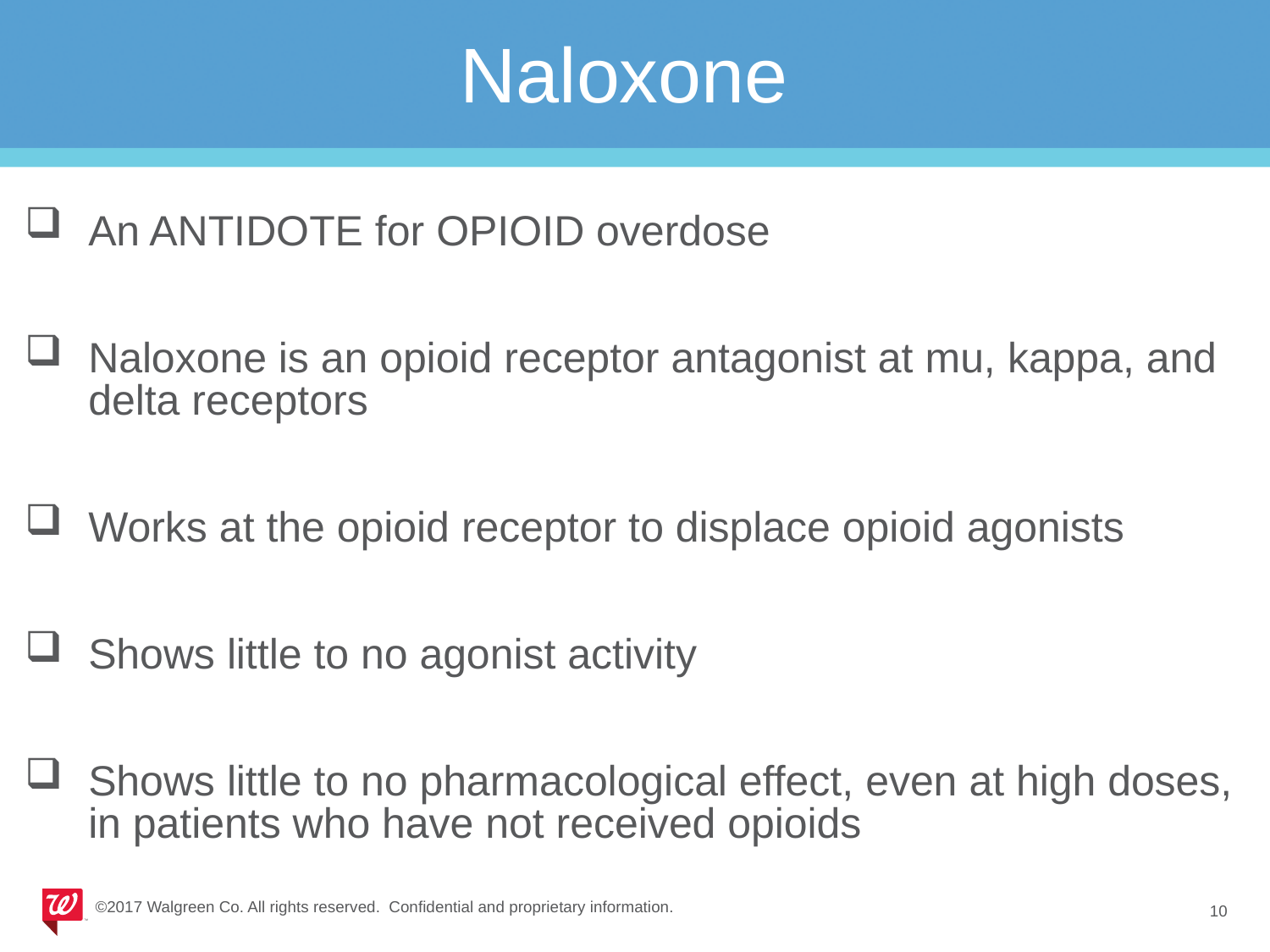

# Naloxone
An ANTIDOTE for OPIOID overdose

Naloxone is an opioid receptor antagonist at mu, kappa, and delta receptors

Works at the opioid receptor to displace opioid agonists

Shows little to no agonist activity

Shows little to no pharmacological effect, even at high doses, in patients who have not received opioids
©2017 Walgreen Co. All rights reserved.  Confidential and proprietary information.